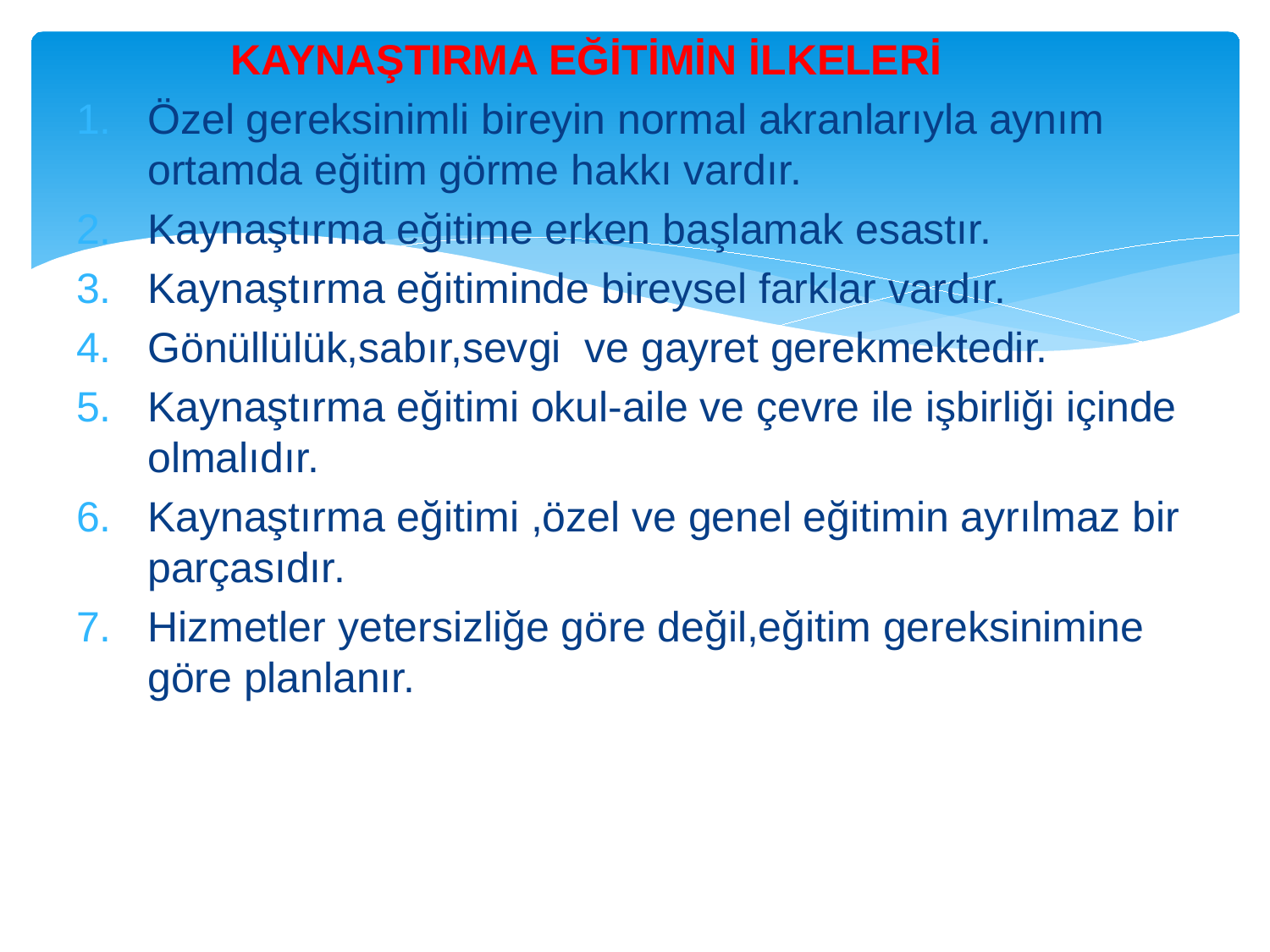

KAYNAŞTIRMA EĞİTİMİN İLKELERİ
Özel gereksinimli bireyin normal akranlarıyla aynım ortamda eğitim görme hakkı vardır.
Kaynaştırma eğitime erken başlamak esastır.
Kaynaştırma eğitiminde bireysel farklar vardır.
Gönüllülük,sabır,sevgi  ve gayret gerekmektedir.
Kaynaştırma eğitimi okul-aile ve çevre ile işbirliği içinde olmalıdır.
Kaynaştırma eğitimi ,özel ve genel eğitimin ayrılmaz bir parçasıdır.
Hizmetler yetersizliğe göre değil,eğitim gereksinimine göre planlanır.